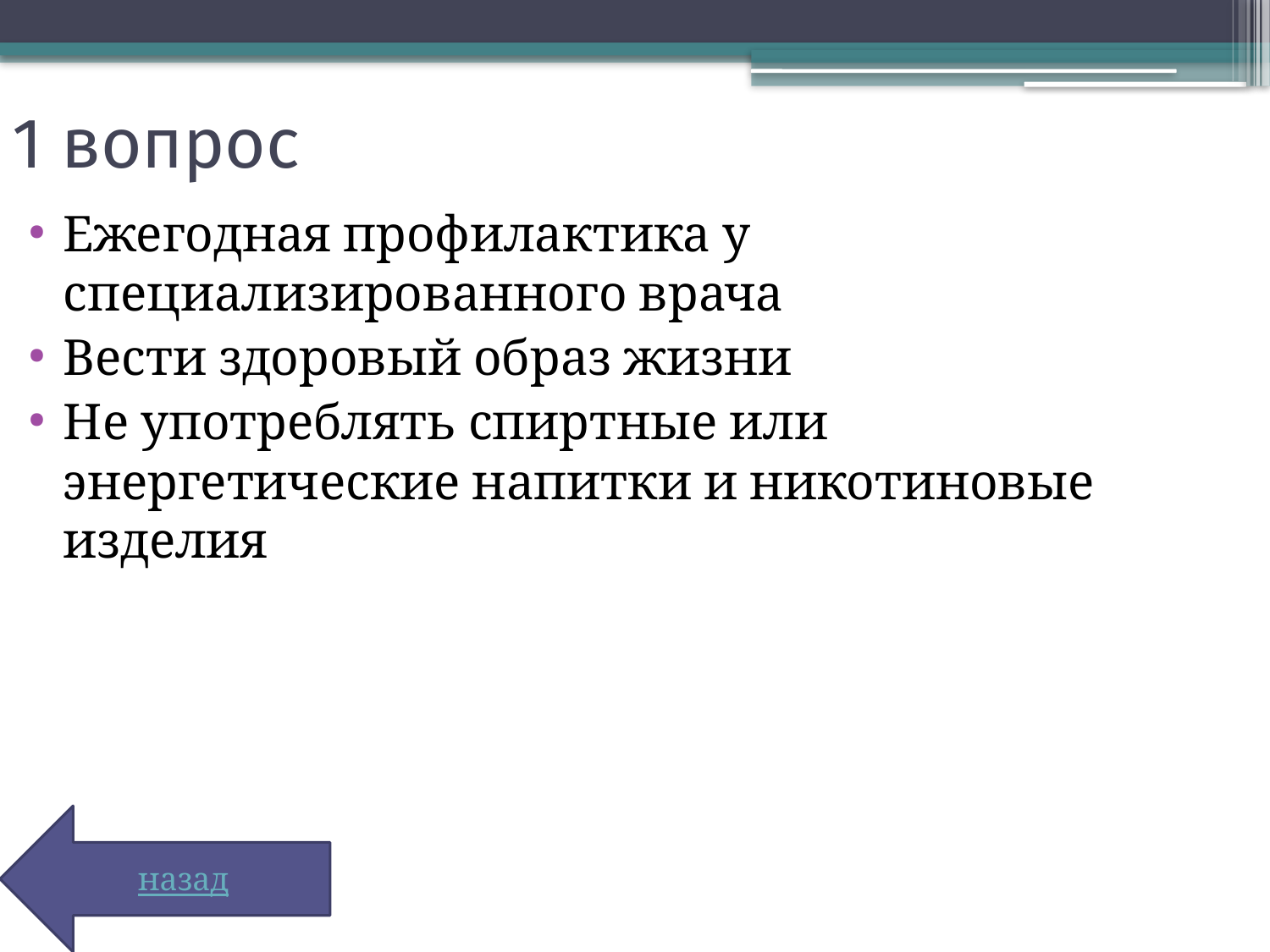

# 1 вопрос
Ежегодная профилактика у специализированного врача
Вести здоровый образ жизни
Не употреблять спиртные или энергетические напитки и никотиновые изделия
назад